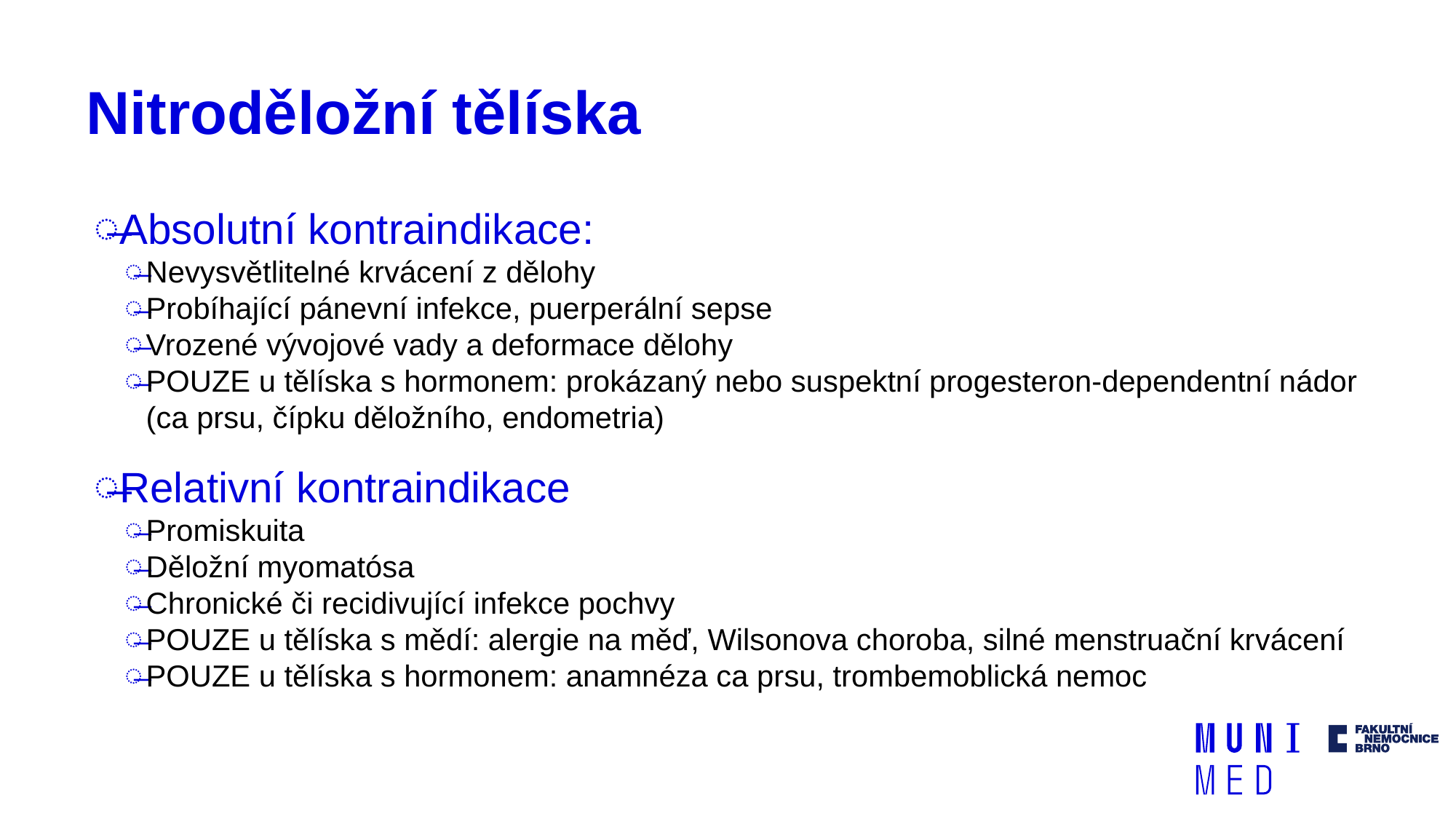

# Nitroděložní tělíska
Absolutní kontraindikace:
Nevysvětlitelné krvácení z dělohy
Probíhající pánevní infekce, puerperální sepse
Vrozené vývojové vady a deformace dělohy
POUZE u tělíska s hormonem: prokázaný nebo suspektní progesteron-dependentní nádor (ca prsu, čípku děložního, endometria)
Relativní kontraindikace
Promiskuita
Děložní myomatósa
Chronické či recidivující infekce pochvy
POUZE u tělíska s mědí: alergie na měď, Wilsonova choroba, silné menstruační krvácení
POUZE u tělíska s hormonem: anamnéza ca prsu, trombemoblická nemoc